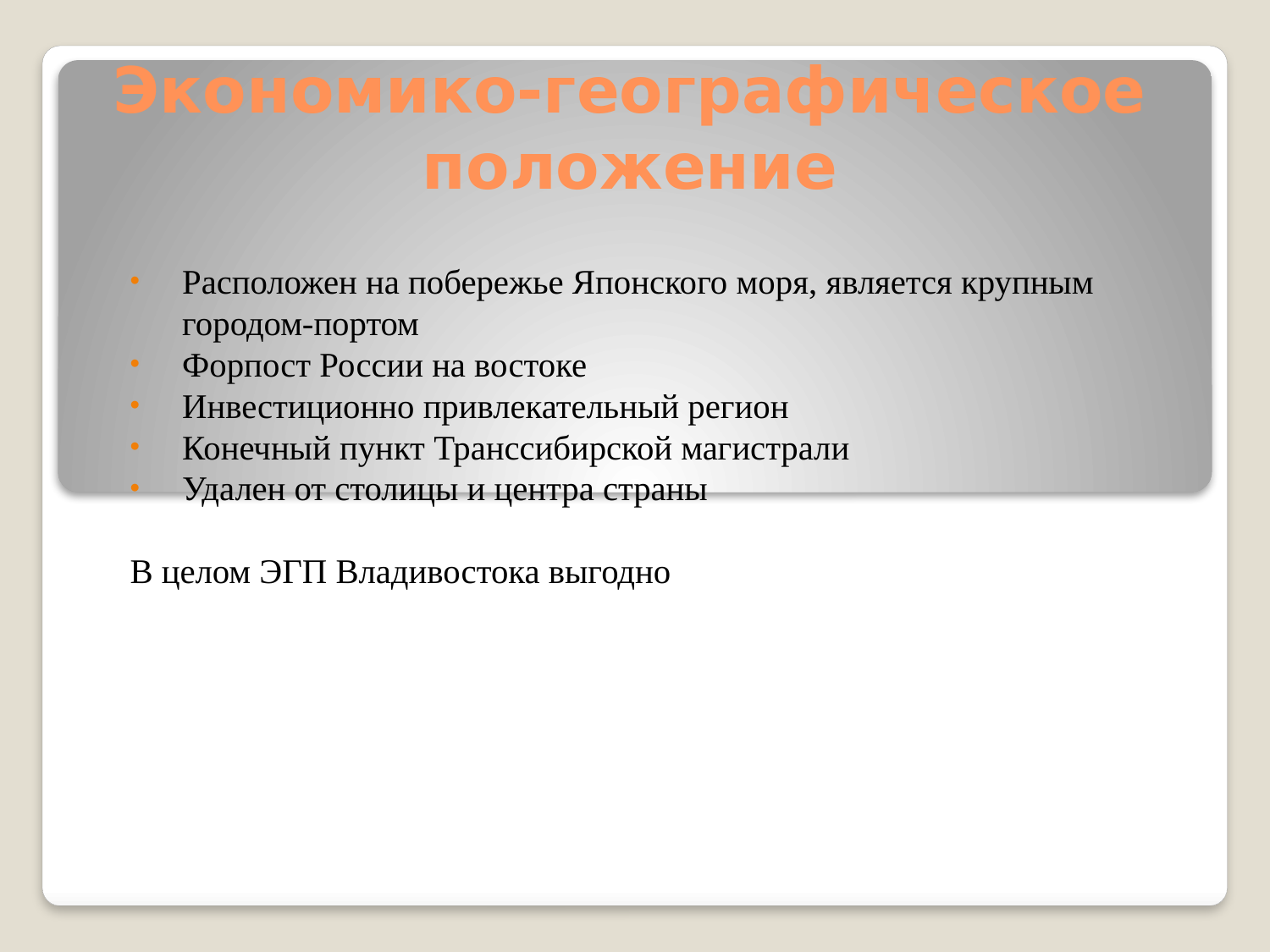

# Экономико-географическое положение

Расположен на побережье Японского моря, является крупным городом-портом
Форпост России на востоке
Инвестиционно привлекательный регион
Конечный пункт Транссибирской магистрали
Удален от столицы и центра страны

В целом ЭГП Владивостока выгодно